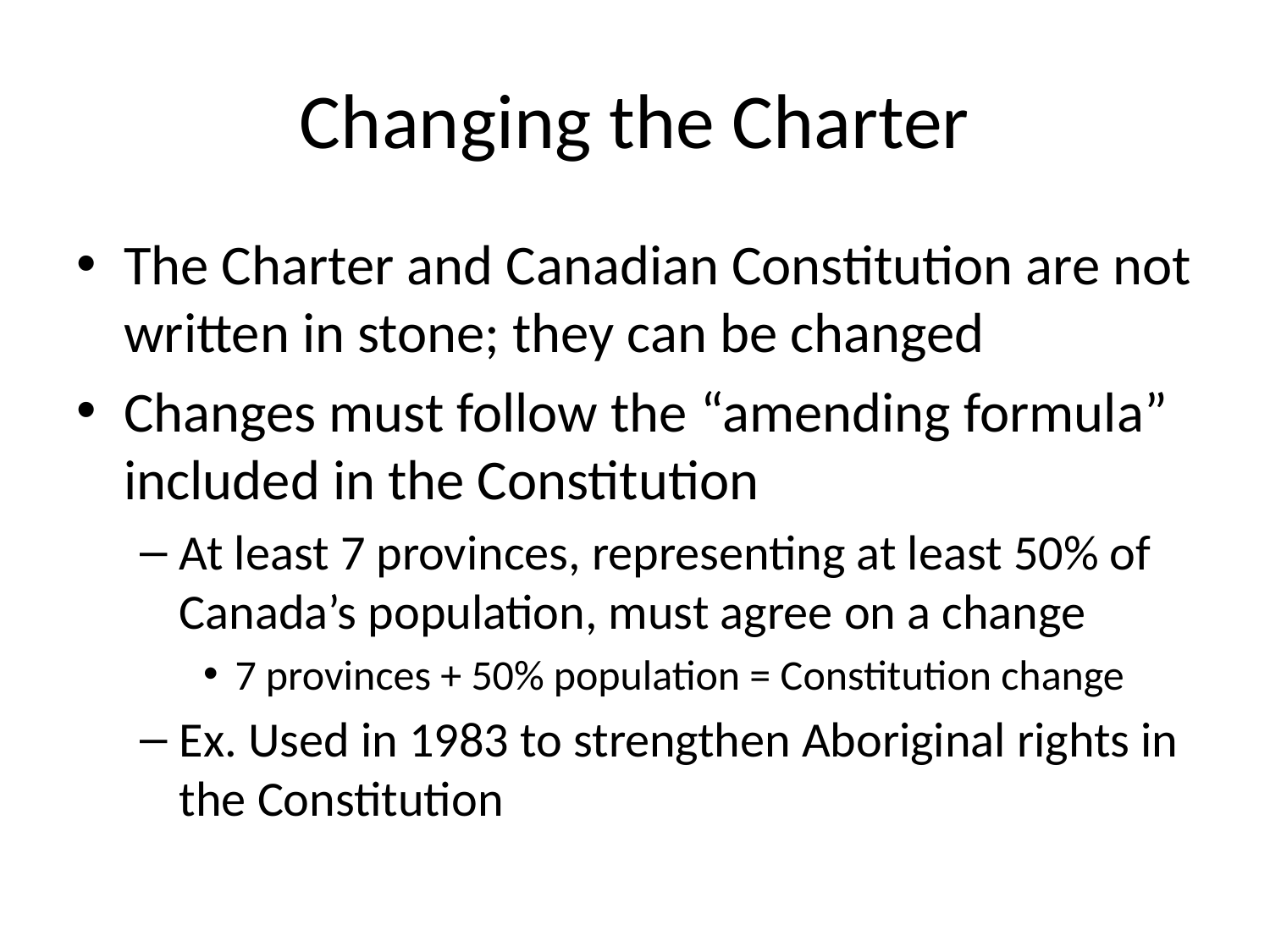

# Changing the Charter
The Charter and Canadian Constitution are not written in stone; they can be changed
Changes must follow the “amending formula” included in the Constitution
At least 7 provinces, representing at least 50% of Canada’s population, must agree on a change
7 provinces + 50% population = Constitution change
Ex. Used in 1983 to strengthen Aboriginal rights in the Constitution